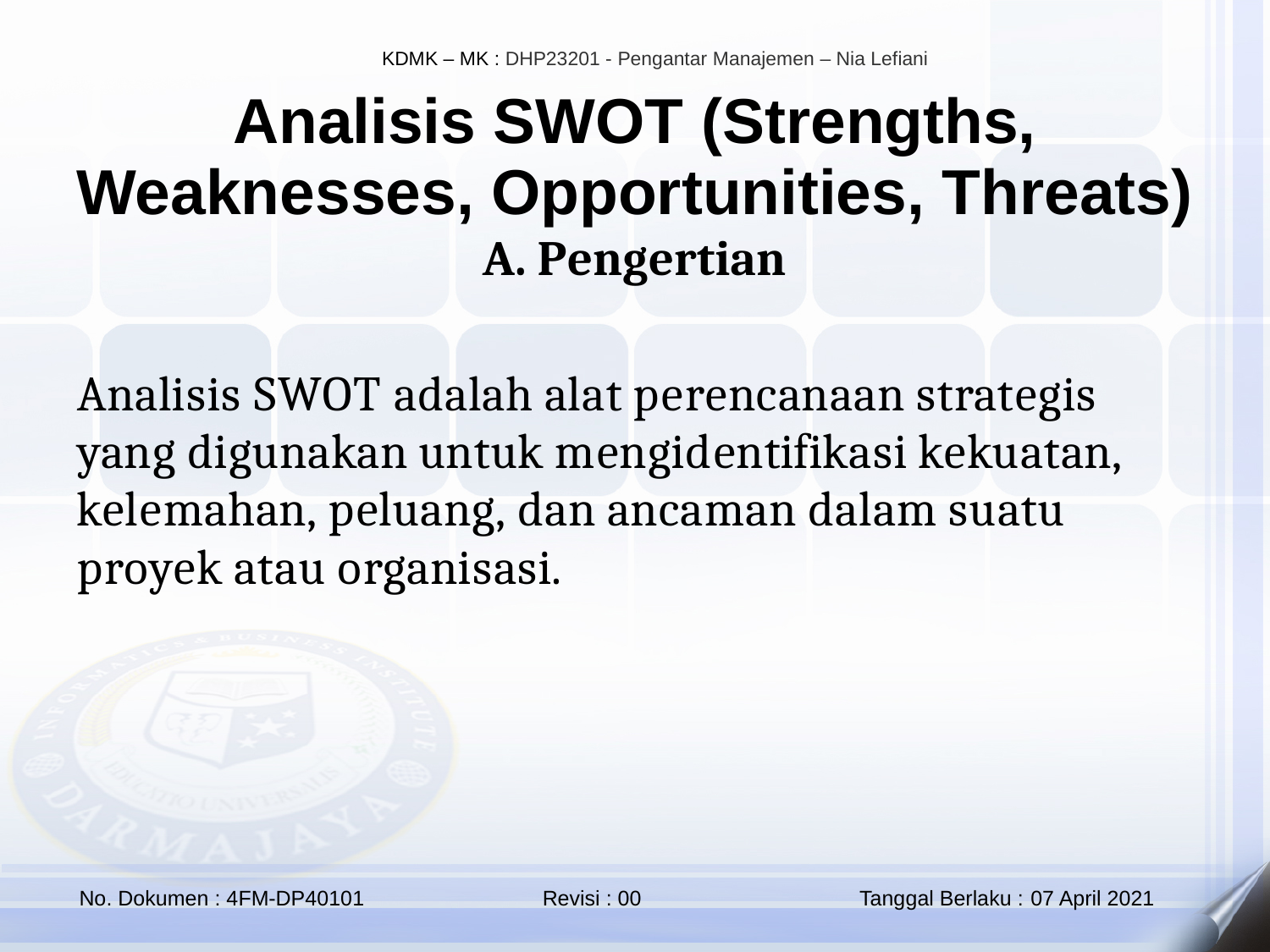

Analisis SWOT (Strengths, Weaknesses, Opportunities, Threats)
A. Pengertian

Analisis SWOT adalah alat perencanaan strategis yang digunakan untuk mengidentifikasi kekuatan, kelemahan, peluang, dan ancaman dalam suatu proyek atau organisasi.